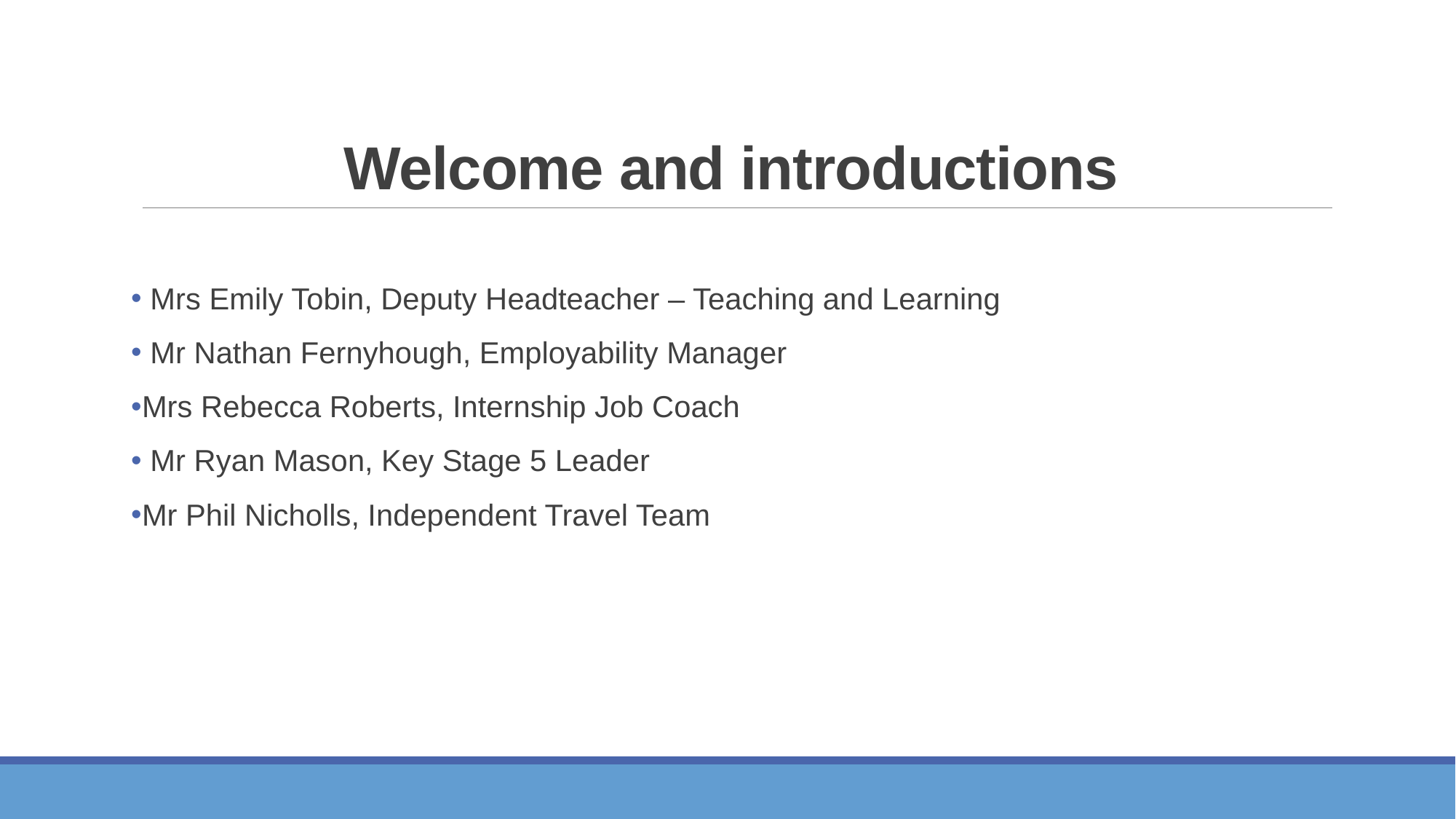

# Welcome and introductions

 Mrs Emily Tobin, Deputy Headteacher – Teaching and Learning
 Mr Nathan Fernyhough, Employability Manager
Mrs Rebecca Roberts, Internship Job Coach
 Mr Ryan Mason, Key Stage 5 Leader
Mr Phil Nicholls, Independent Travel Team